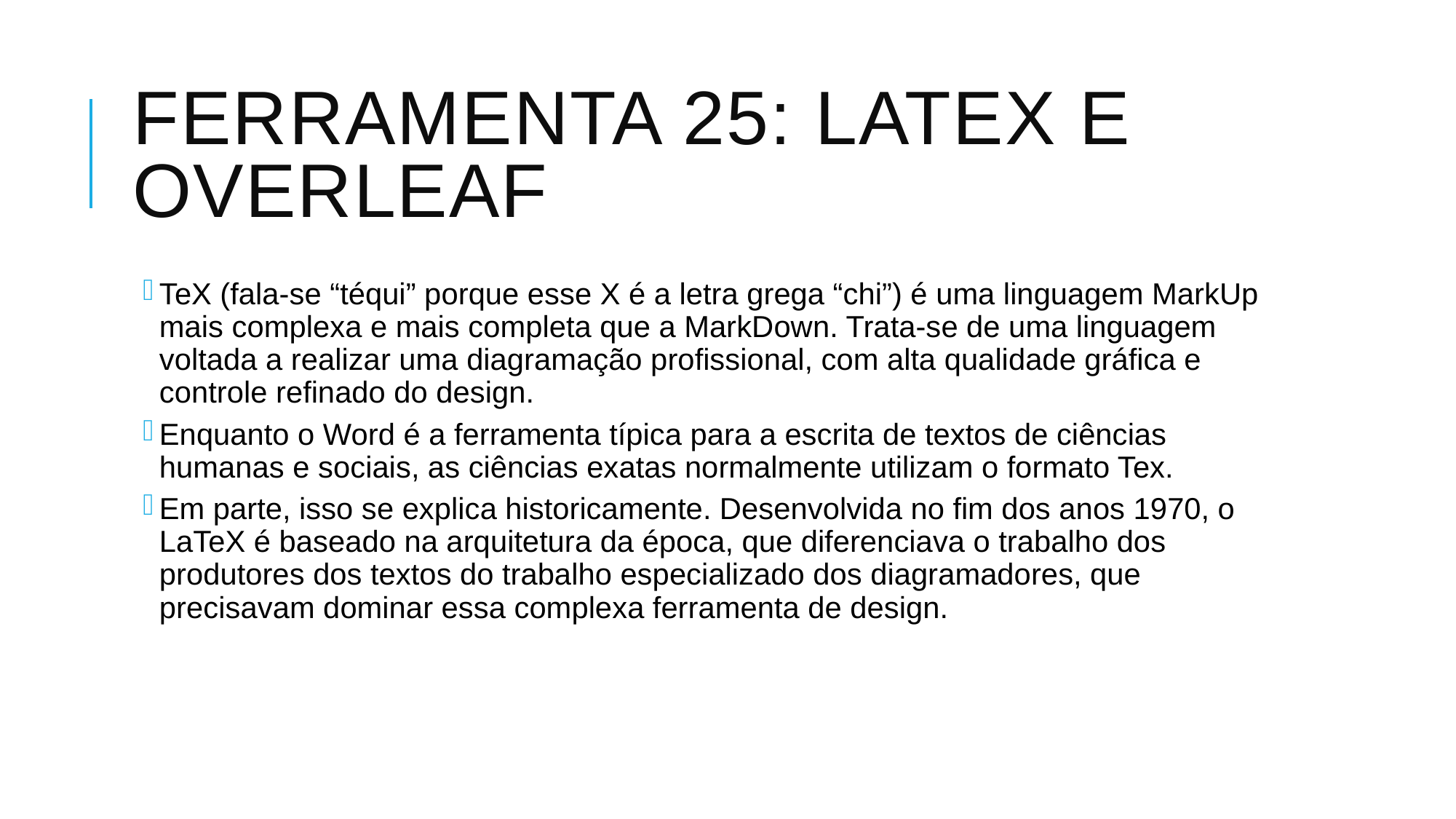

# Ferramenta 25: Latex e overleaf
TeX (fala-se “téqui” porque esse X é a letra grega “chi”) é uma linguagem MarkUp mais complexa e mais completa que a MarkDown. Trata-se de uma linguagem voltada a realizar uma diagramação profissional, com alta qualidade gráfica e controle refinado do design.
Enquanto o Word é a ferramenta típica para a escrita de textos de ciências humanas e sociais, as ciências exatas normalmente utilizam o formato Tex.
Em parte, isso se explica historicamente. Desenvolvida no fim dos anos 1970, o LaTeX é baseado na arquitetura da época, que diferenciava o trabalho dos produtores dos textos do trabalho especializado dos diagramadores, que precisavam dominar essa complexa ferramenta de design.